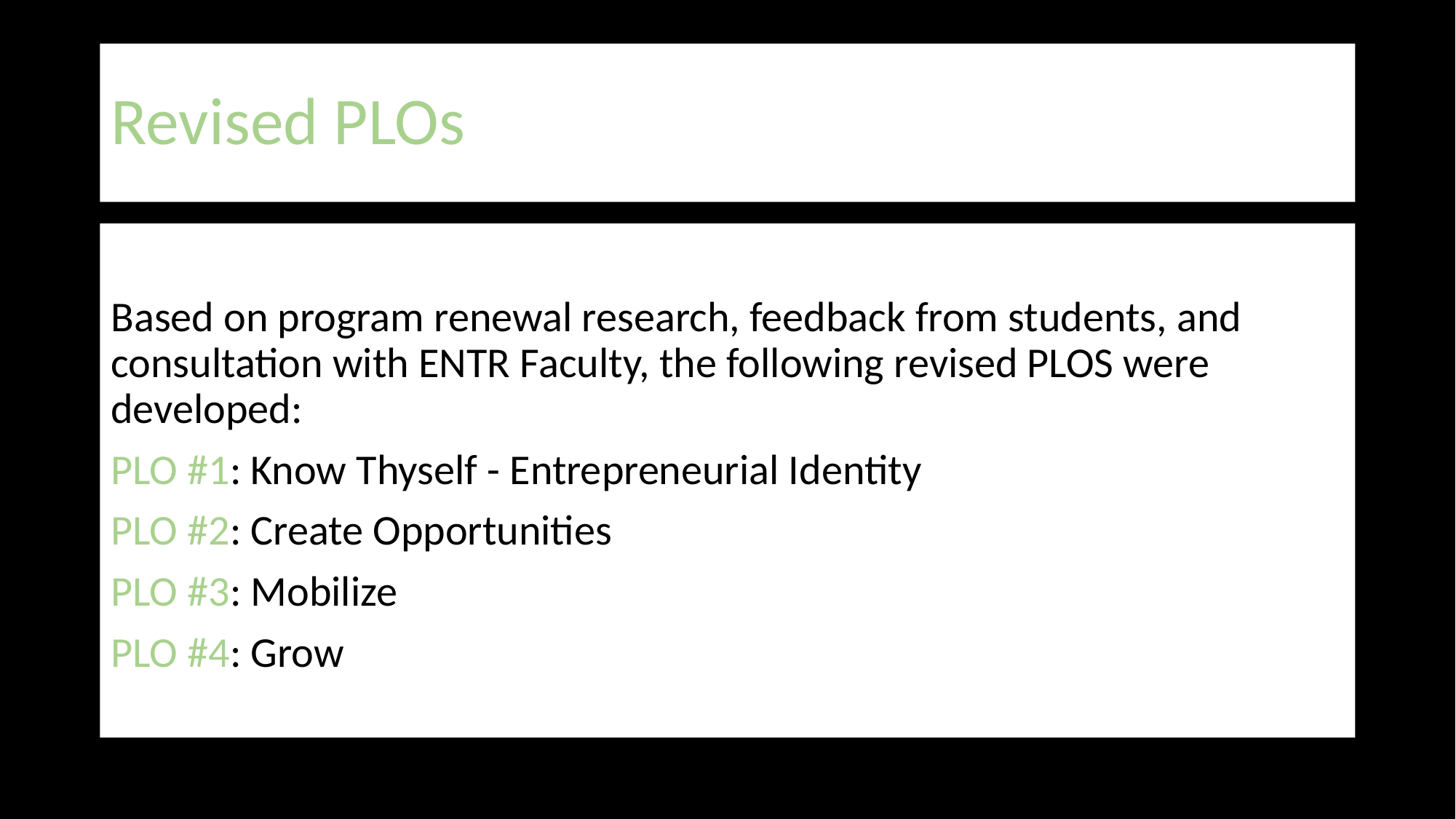

# Revised PLOs

Based on program renewal research, feedback from students, and consultation with ENTR Faculty, the following revised PLOS were developed: on program renewal research, feedback from students, and
PLO #1: Know Thyself - Entrepreneurial Identity
PLO #2: Create Opportunities
PLO #3: Mobilize
PLO #4: Grow